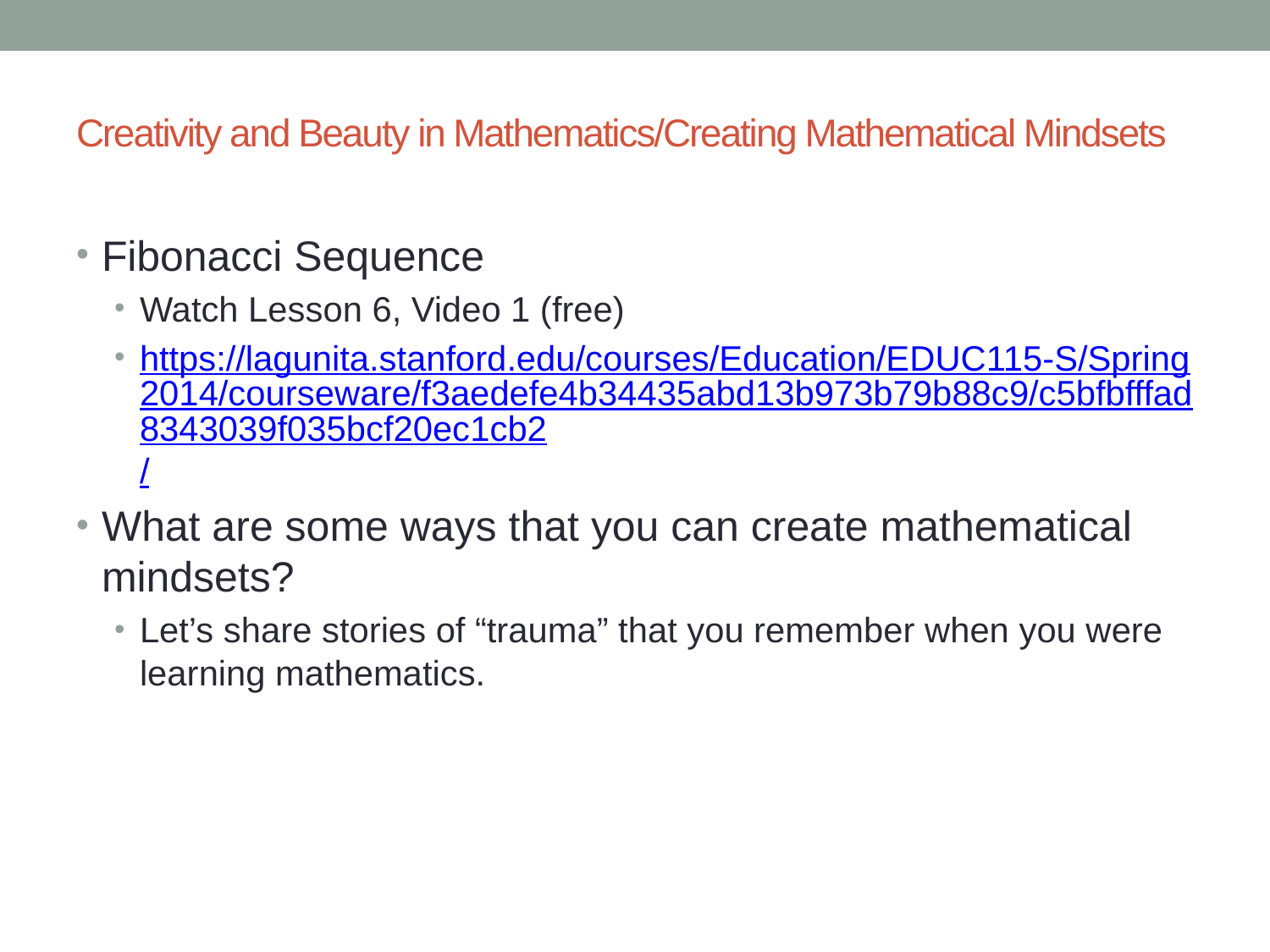

# Creativity and Beauty in Mathematics/Creating Mathematical Mindsets
Fibonacci Sequence
Watch Lesson 6, Video 1 (free)
https://lagunita.stanford.edu/courses/Education/EDUC115-S/Spring2014/courseware/f3aedefe4b34435abd13b973b79b88c9/c5bfbfffad8343039f035bcf20ec1cb2/
What are some ways that you can create mathematical mindsets?
Let’s share stories of “trauma” that you remember when you were learning mathematics.